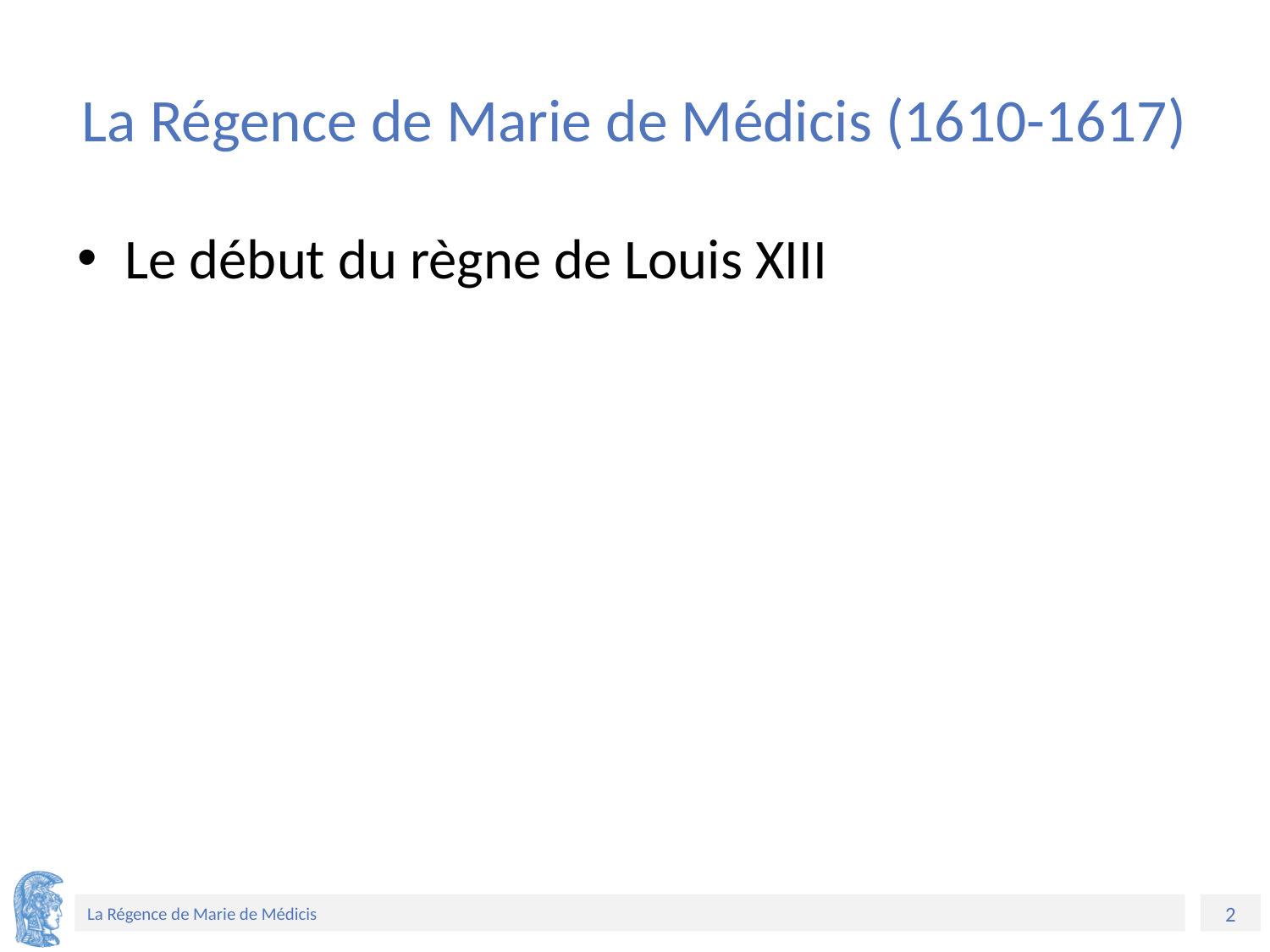

# La Régence de Marie de Médicis (1610-1617)
Le début du règne de Louis XIII